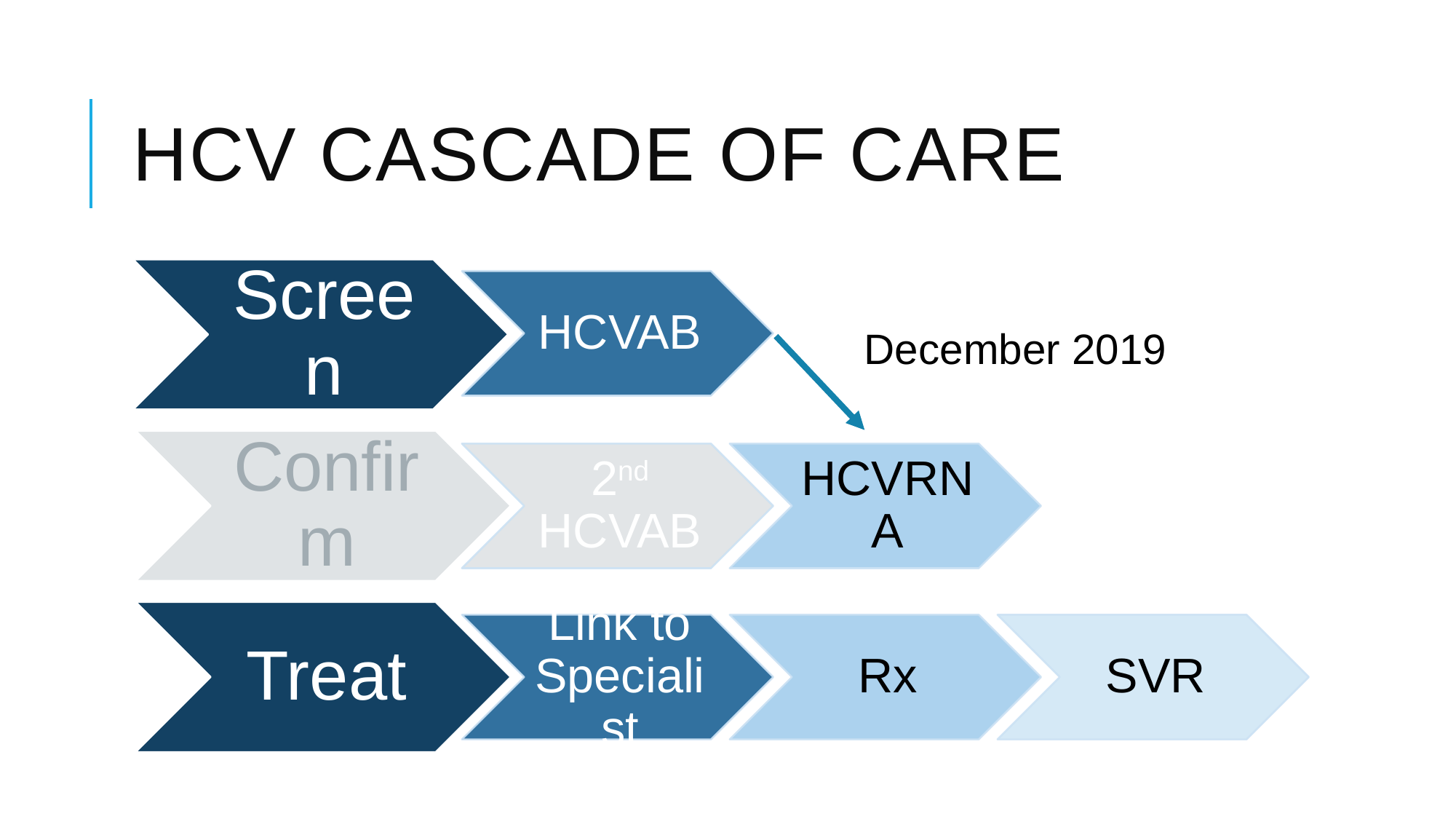

# HCV cascade of care
Screen
HCVAB
Confirm
2nd HCVAB
HCVRNA
Treat
Link to Specialist
Rx
SVR
December 2019